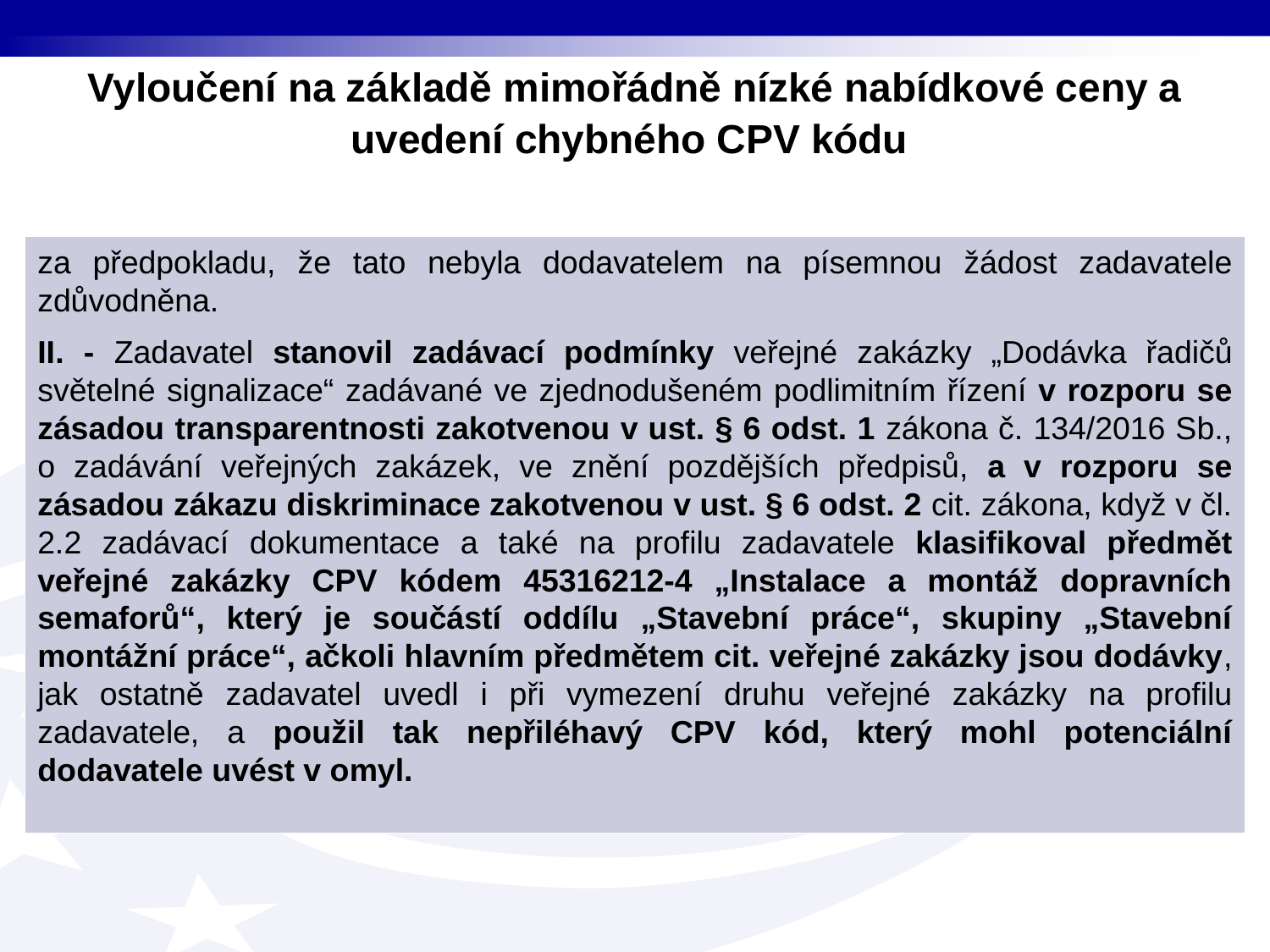

# Vyloučení na základě mimořádně nízké nabídkové ceny a uvedení chybného CPV kódu
| za předpokladu, že tato nebyla dodavatelem na písemnou žádost zadavatele zdůvodněna. II. - Zadavatel stanovil zadávací podmínky veřejné zakázky „Dodávka řadičů světelné signalizace“ zadávané ve zjednodušeném podlimitním řízení v rozporu se zásadou transparentnosti zakotvenou v ust. § 6 odst. 1 zákona č. 134/2016 Sb., o zadávání veřejných zakázek, ve znění pozdějších předpisů, a v rozporu se zásadou zákazu diskriminace zakotvenou v ust. § 6 odst. 2 cit. zákona, když v čl. 2.2 zadávací dokumentace a také na profilu zadavatele klasifikoval předmět veřejné zakázky CPV kódem 45316212-4 „Instalace a montáž dopravních semaforů“, který je součástí oddílu „Stavební práce“, skupiny „Stavební montážní práce“, ačkoli hlavním předmětem cit. veřejné zakázky jsou dodávky, jak ostatně zadavatel uvedl i při vymezení druhu veřejné zakázky na profilu zadavatele, a použil tak nepřiléhavý CPV kód, který mohl potenciální dodavatele uvést v omyl. |
| --- |